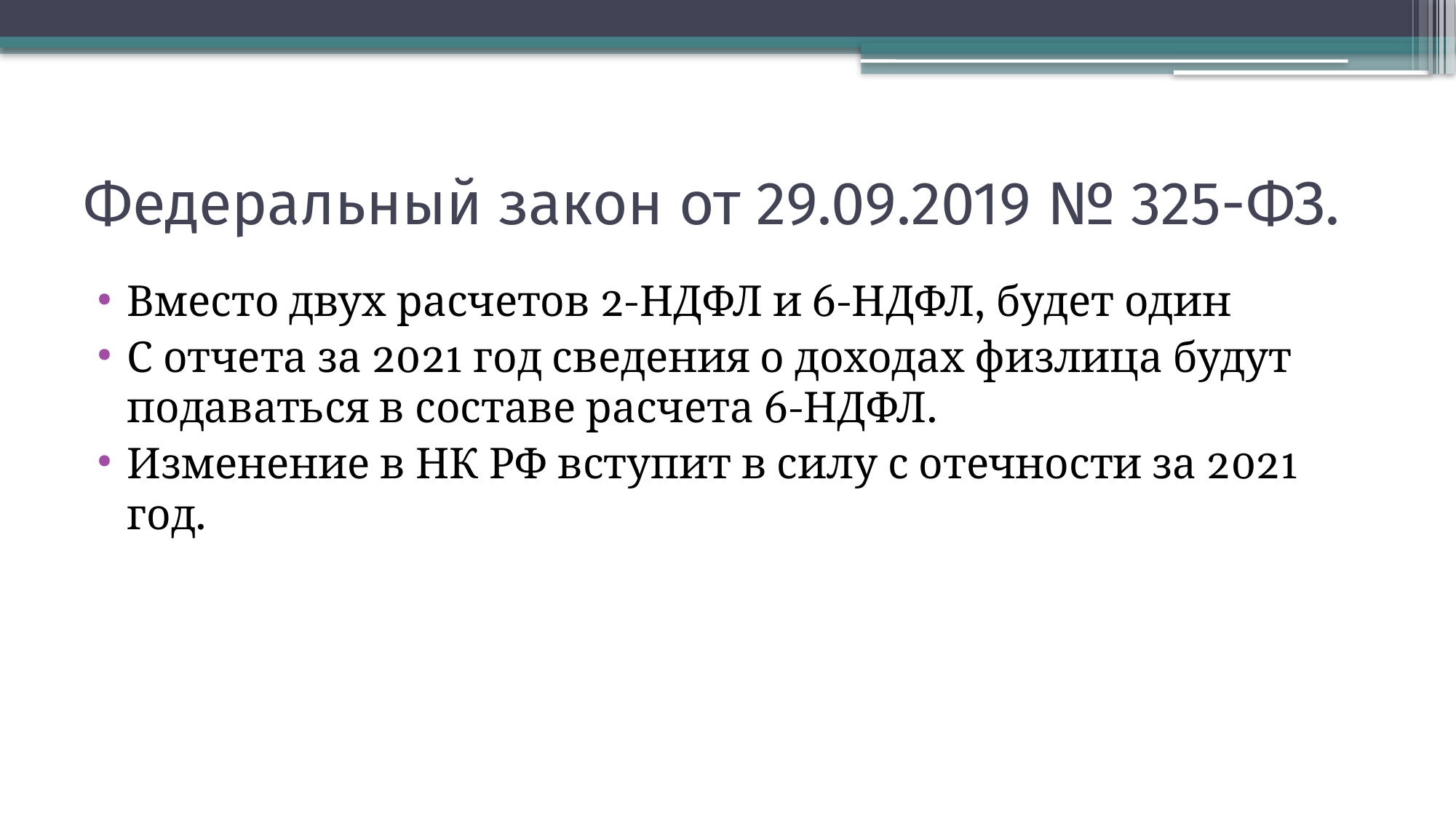

# Федеральный закон от 29.09.2019 № 325-ФЗ.
Вместо двух расчетов 2-НДФЛ и 6-НДФЛ, будет один
С отчета за 2021 год сведения о доходах физлица будут подаваться в составе расчета 6-НДФЛ.
Изменение в НК РФ вступит в силу с отечности за 2021 год.